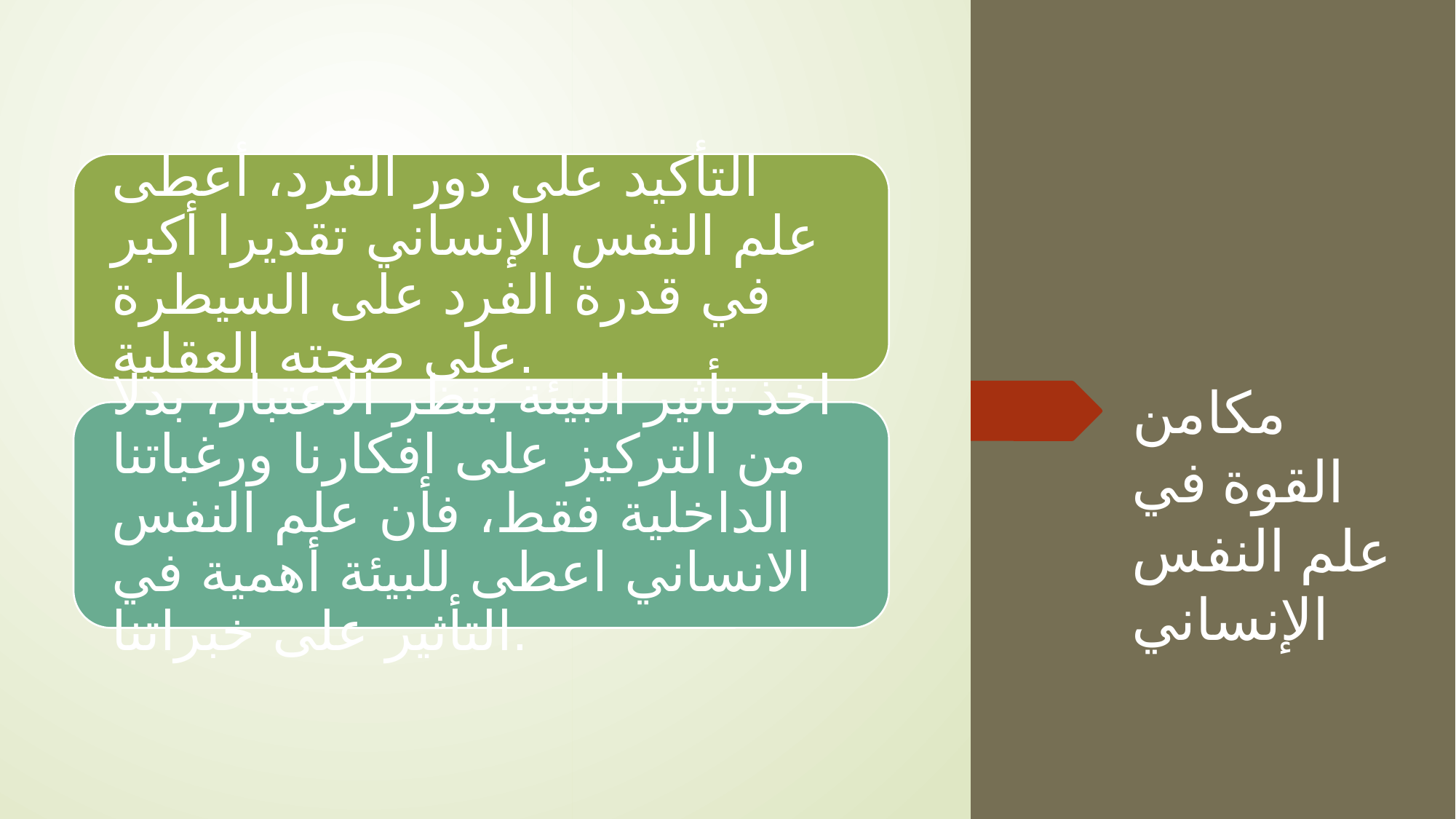

التأكيد على دور الفرد، أعطى علم النفس الإنساني تقديرا أكبر في قدرة الفرد على السيطرة على صحته العقلية.
اخذ تأثير البيئة بنظر الاعتبار، بدلا من التركيز على افكارنا ورغباتنا الداخلية فقط، فأن علم النفس الانساني اعطى للبيئة أهمية في التأثير على خبراتنا.

# مكامن القوة في علم النفس الإنساني